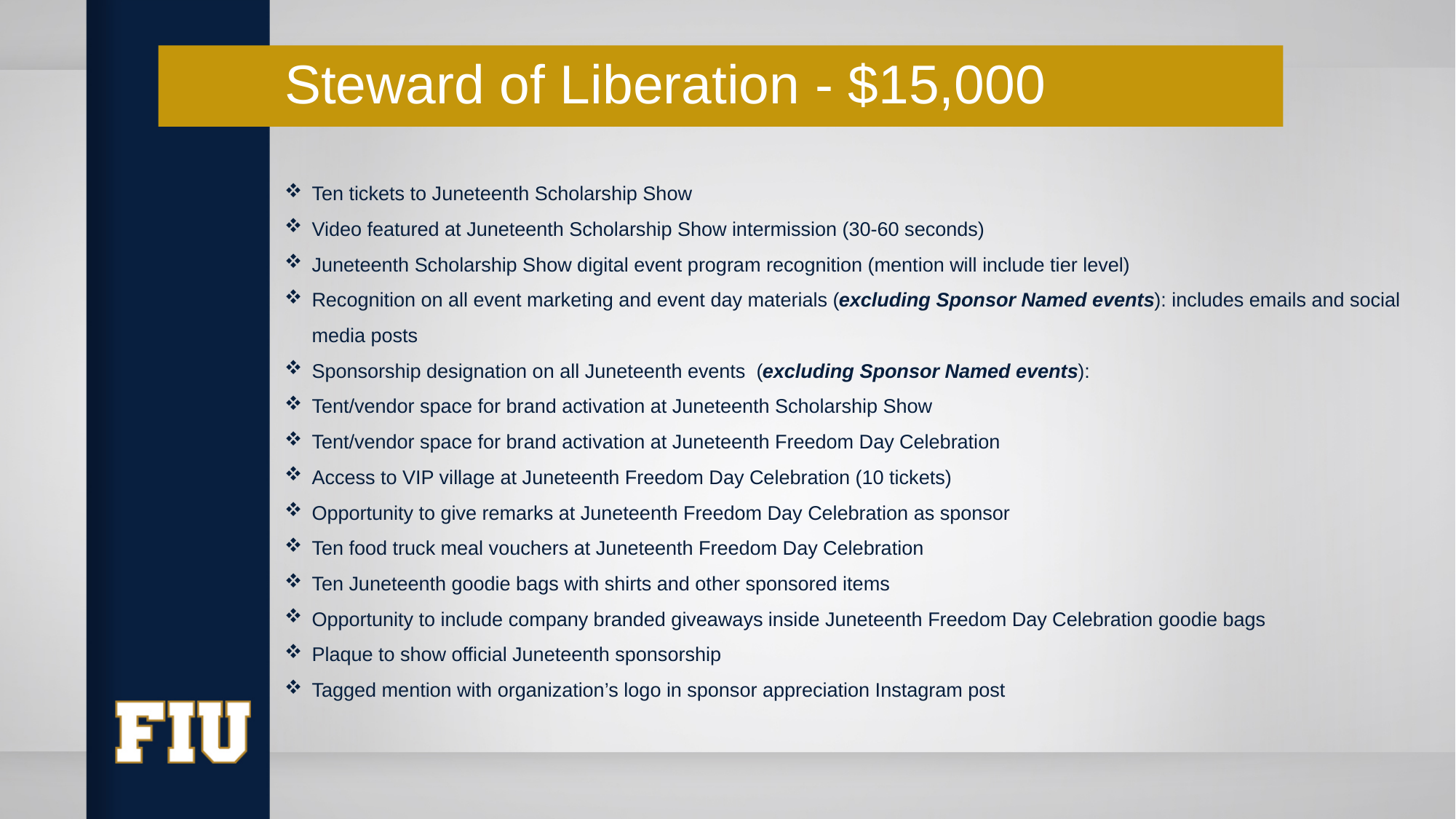

# Steward of Liberation - $15,000

Ten tickets to Juneteenth Scholarship Show
Video featured at Juneteenth Scholarship Show intermission (30-60 seconds)
Juneteenth Scholarship Show digital event program recognition (mention will include tier level)
Recognition on all event marketing and event day materials (excluding Sponsor Named events): includes emails and social media posts
Sponsorship designation on all Juneteenth events  (excluding Sponsor Named events):
Tent/vendor space for brand activation at Juneteenth Scholarship Show
Tent/vendor space for brand activation at Juneteenth Freedom Day Celebration
Access to VIP village at Juneteenth Freedom Day Celebration (10 tickets)
Opportunity to give remarks at Juneteenth Freedom Day Celebration as sponsor
Ten food truck meal vouchers at Juneteenth Freedom Day Celebration
Ten Juneteenth goodie bags with shirts and other sponsored items
Opportunity to include company branded giveaways inside Juneteenth Freedom Day Celebration goodie bags
Plaque to show official Juneteenth sponsorship
Tagged mention with organization’s logo in sponsor appreciation Instagram post